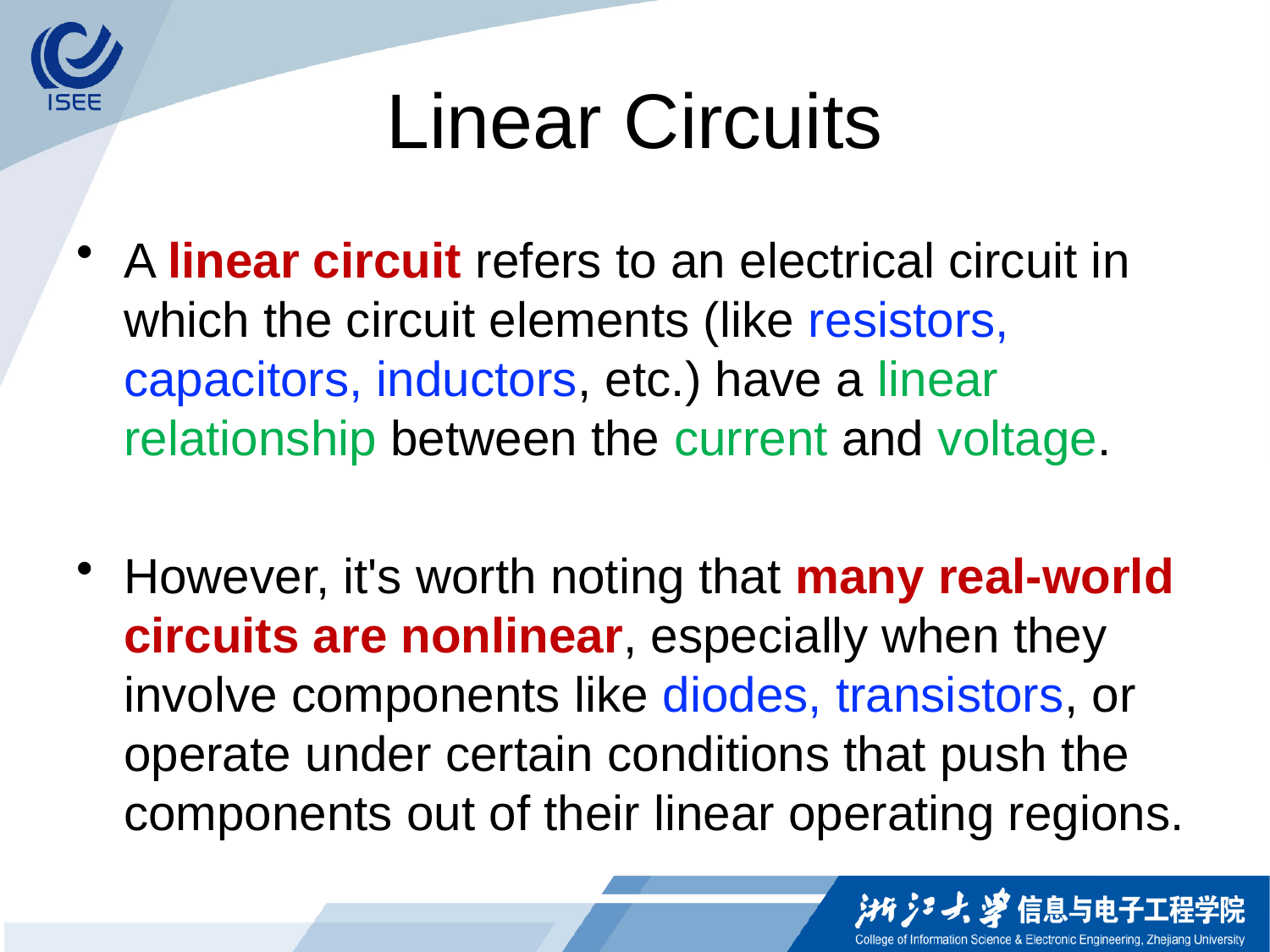

# Linear Circuits
A linear circuit refers to an electrical circuit in which the circuit elements (like resistors, capacitors, inductors, etc.) have a linear relationship between the current and voltage.

However, it's worth noting that many real-world circuits are nonlinear, especially when they involve components like diodes, transistors, or operate under certain conditions that push the components out of their linear operating regions.